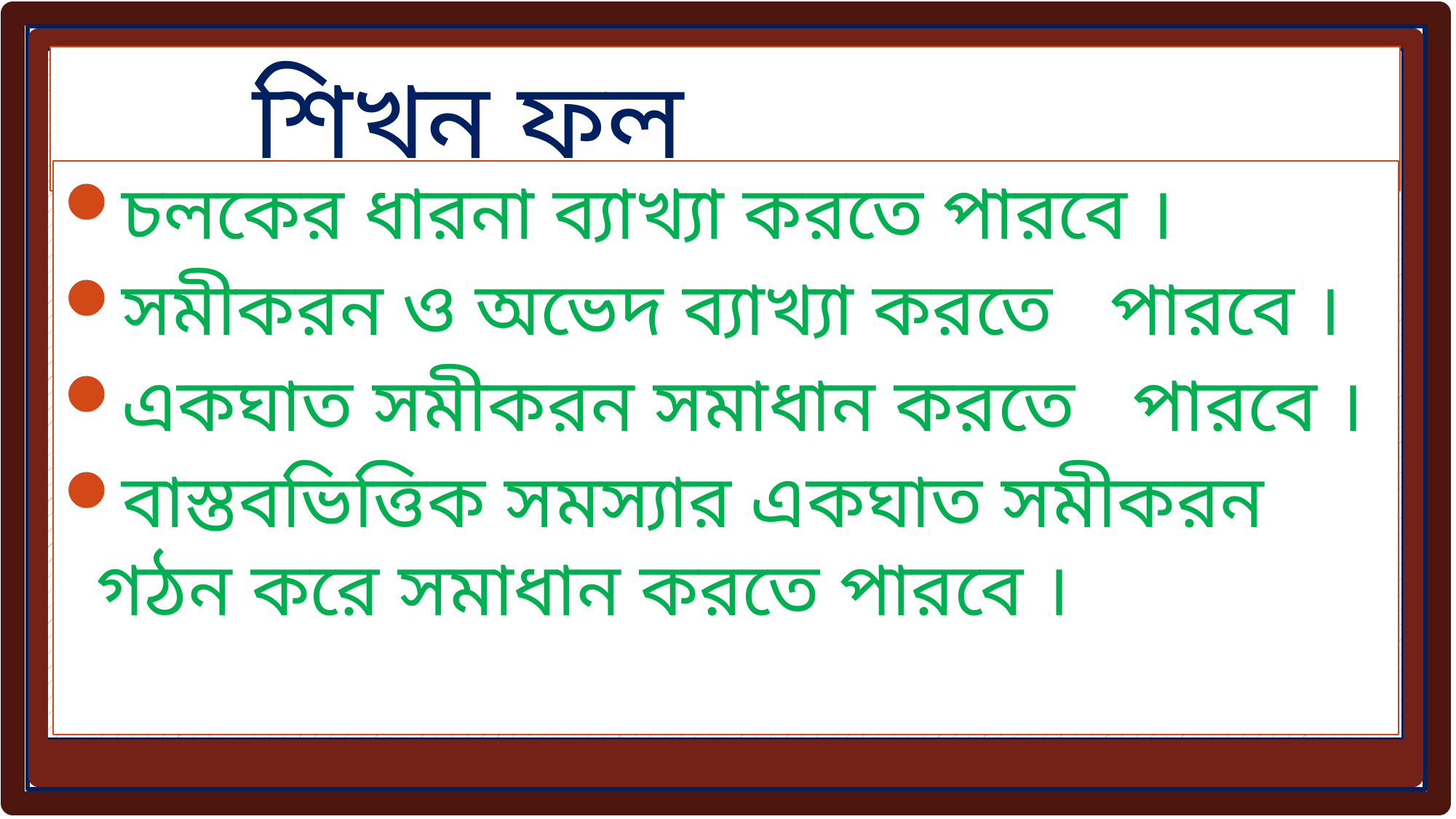

# শিখন ফল
চলকের ধারনা ব্যাখ্যা করতে পারবে ।
সমীকরন ও অভেদ ব্যাখ্যা করতে   পারবে ।
একঘাত সমীকরন সমাধান করতে   পারবে ।
বাস্তবভিত্তিক সমস্যার একঘাত সমীকরন গঠন করে সমাধান করতে পারবে ।